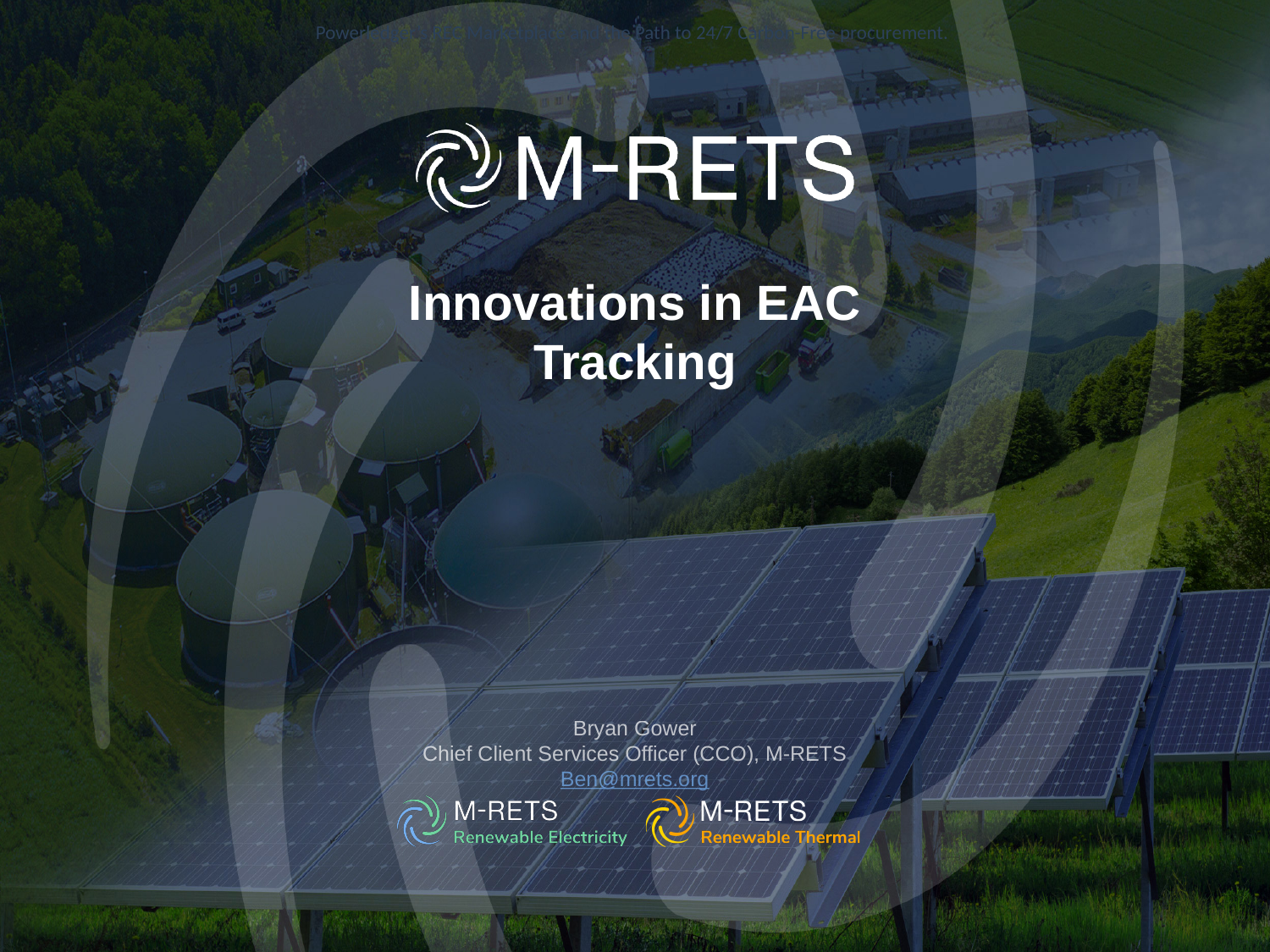

Powerledger’s REC Marketplace and the Path to 24/7 Carbon-Free procurement.
# Innovations in EAC Tracking
Bryan Gower
Chief Client Services Officer (CCO), M-RETS
Ben@mrets.org